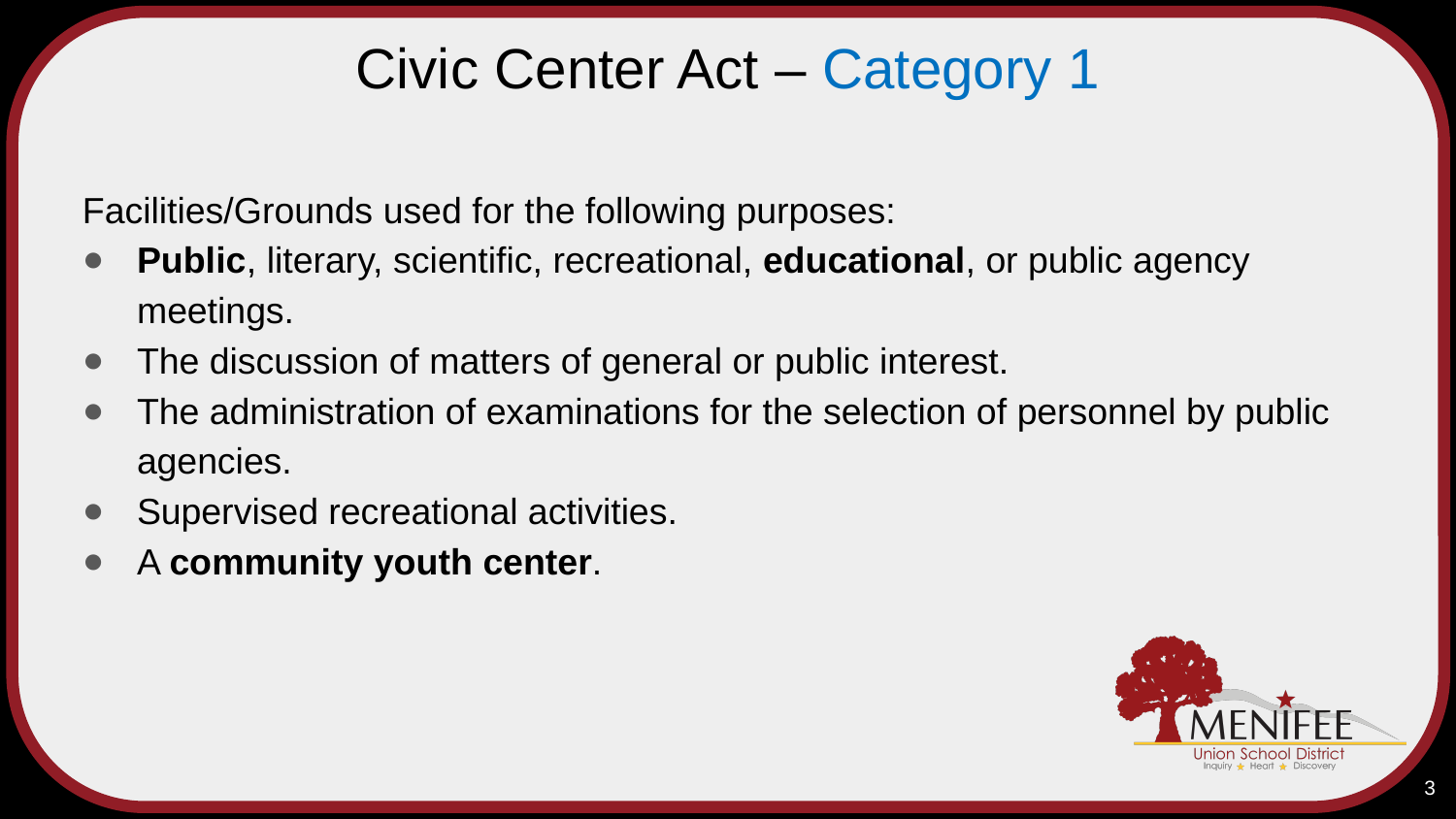

# Civic Center Act – Category 1
Facilities/Grounds used for the following purposes:
Public, literary, scientific, recreational, educational, or public agency meetings.
The discussion of matters of general or public interest.
The administration of examinations for the selection of personnel by public agencies.
Supervised recreational activities.
A community youth center.

3